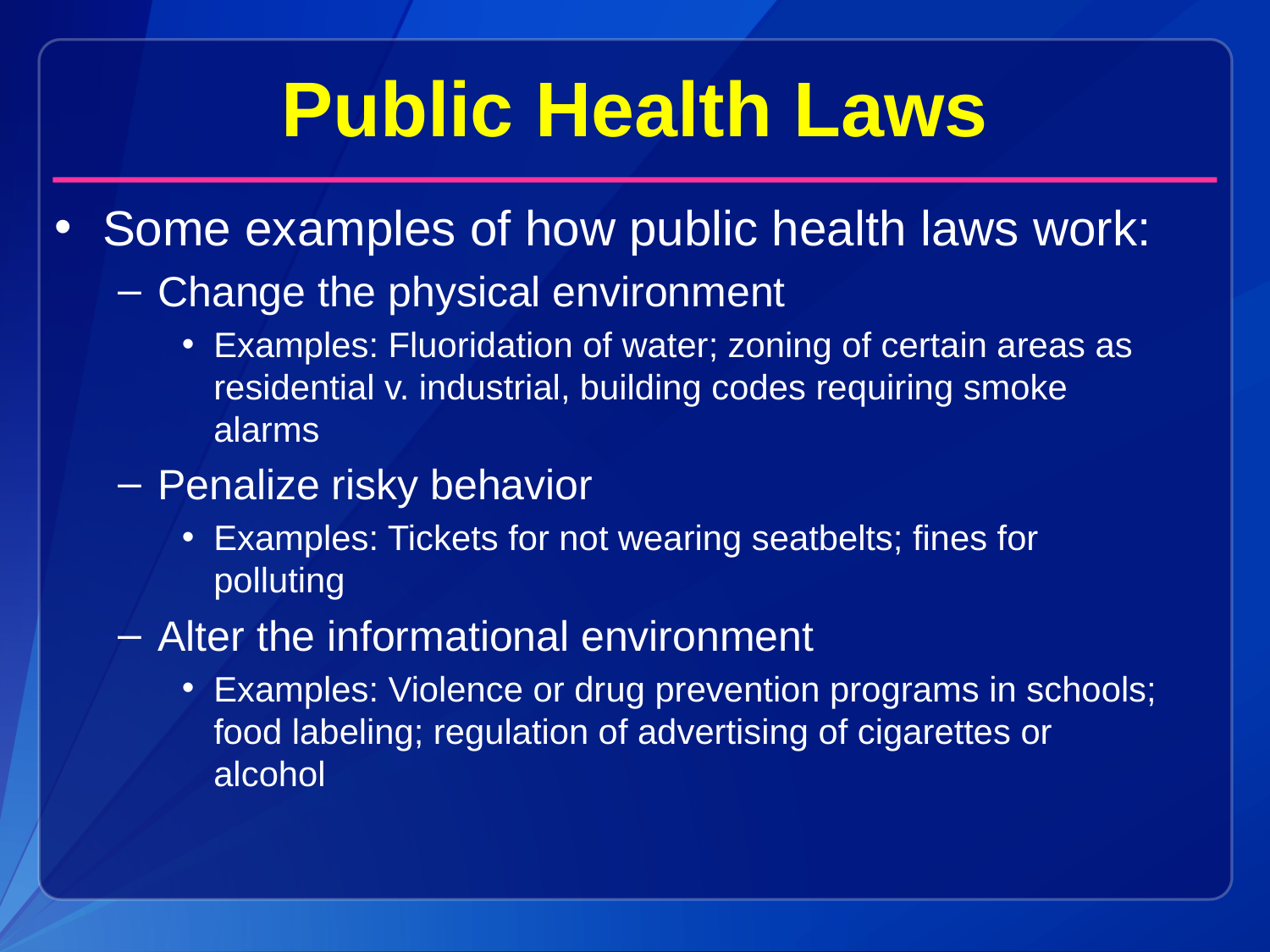

# Public Health Laws

Some examples of how public health laws work:
Change the physical environment
Examples: Fluoridation of water; zoning of certain areas as residential v. industrial, building codes requiring smoke alarms
Penalize risky behavior
Examples: Tickets for not wearing seatbelts; fines for polluting
Alter the informational environment
Examples: Violence or drug prevention programs in schools; food labeling; regulation of advertising of cigarettes or alcohol